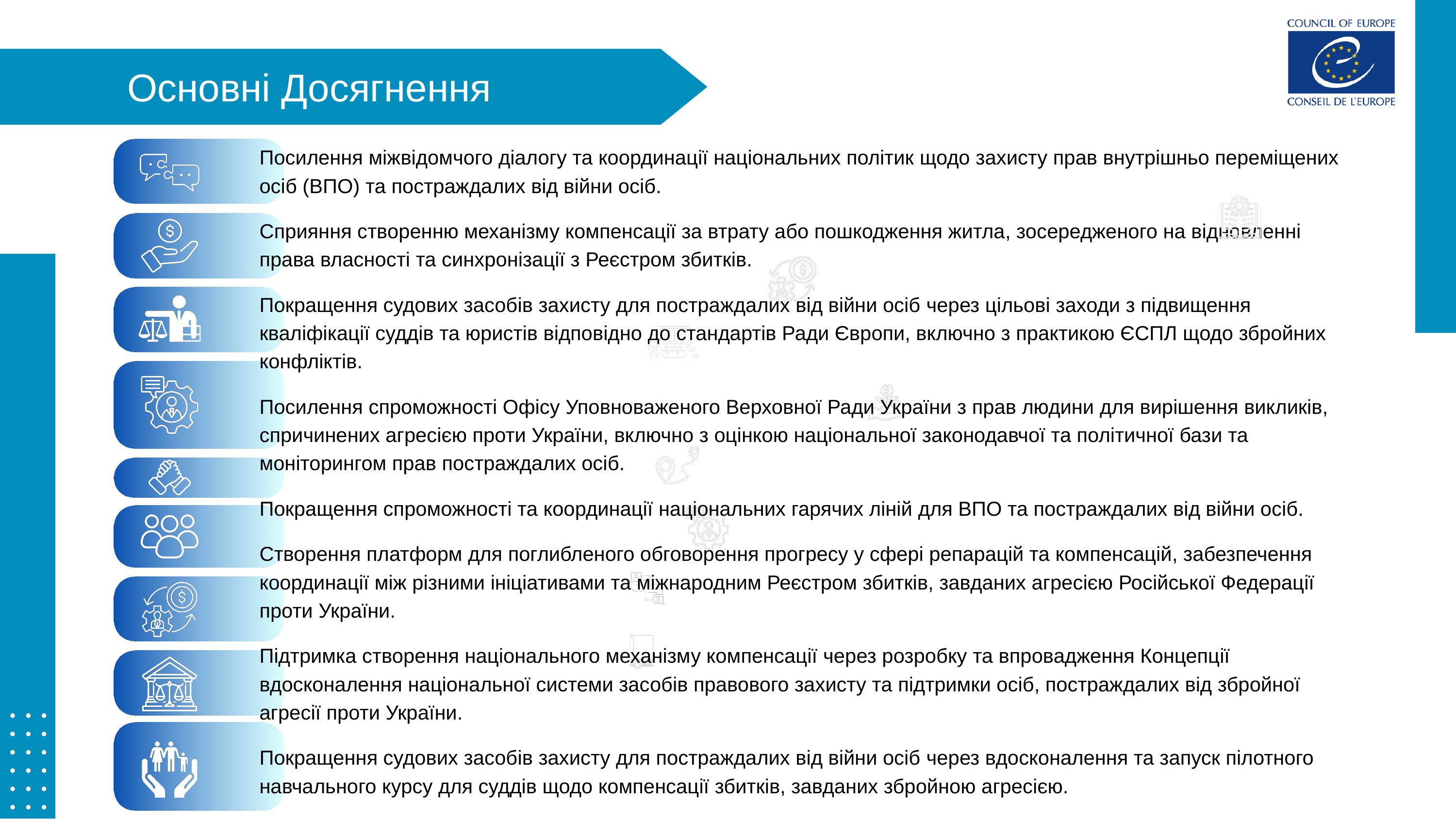

Основні Досягнення

Посилення міжвідомчого діалогу та координації національних політик щодо захисту прав внутрішньо переміщених осіб (ВПО) та постраждалих від війни осіб.

Сприяння створенню механізму компенсації за втрату або пошкодження житла, зосередженого на відновленні права власності та синхронізації з Реєстром збитків.

Покращення судових засобів захисту для постраждалих від війни осіб через цільові заходи з підвищення кваліфікації суддів та юристів відповідно до стандартів Ради Європи, включно з практикою ЄСПЛ щодо збройних конфліктів.

Посилення спроможності Офісу Уповноваженого Верховної Ради України з прав людини для вирішення викликів, спричинених агресією проти України, включно з оцінкою національної законодавчої та політичної бази та моніторингом прав постраждалих осіб.

Покращення спроможності та координації національних гарячих ліній для ВПО та постраждалих від війни осіб.

Створення платформ для поглибленого обговорення прогресу у сфері репарацій та компенсацій, забезпечення координації між різними ініціативами та міжнародним Реєстром збитків, завданих агресією Російської Федерації проти України.

Підтримка створення національного механізму компенсації через розробку та впровадження Концепції вдосконалення національної системи засобів правового захисту та підтримки осіб, постраждалих від збройної агресії проти України.

Покращення судових засобів захисту для постраждалих від війни осіб через вдосконалення та запуск пілотного навчального курсу для суддів щодо компенсації збитків, завданих збройною агресією.

Посилення спроможності бюро правової допомоги, центрів безоплатної правової допомоги, незалежних надавачів правової допомоги та Офісу Омбудсмана для надання правової підтримки постраждалим від війни особам та проведення інформаційних кампаній щодо доступу до прав та засобів правового захисту.